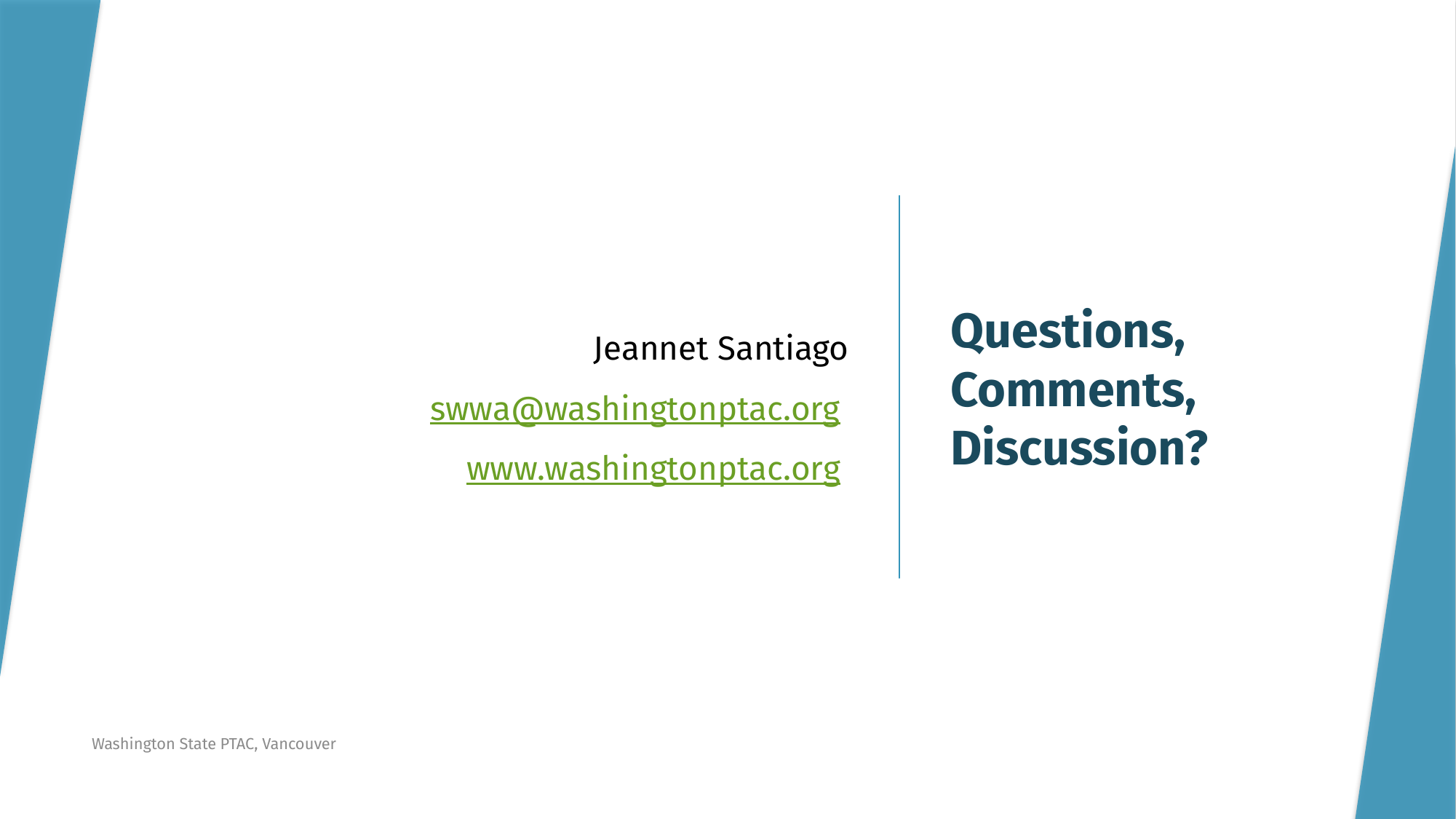

# Jeannet Santiago swwa@washingtonptac.org www.washingtonptac.org
Questions, Comments, Discussion?

Washington State PTAC, Vancouver